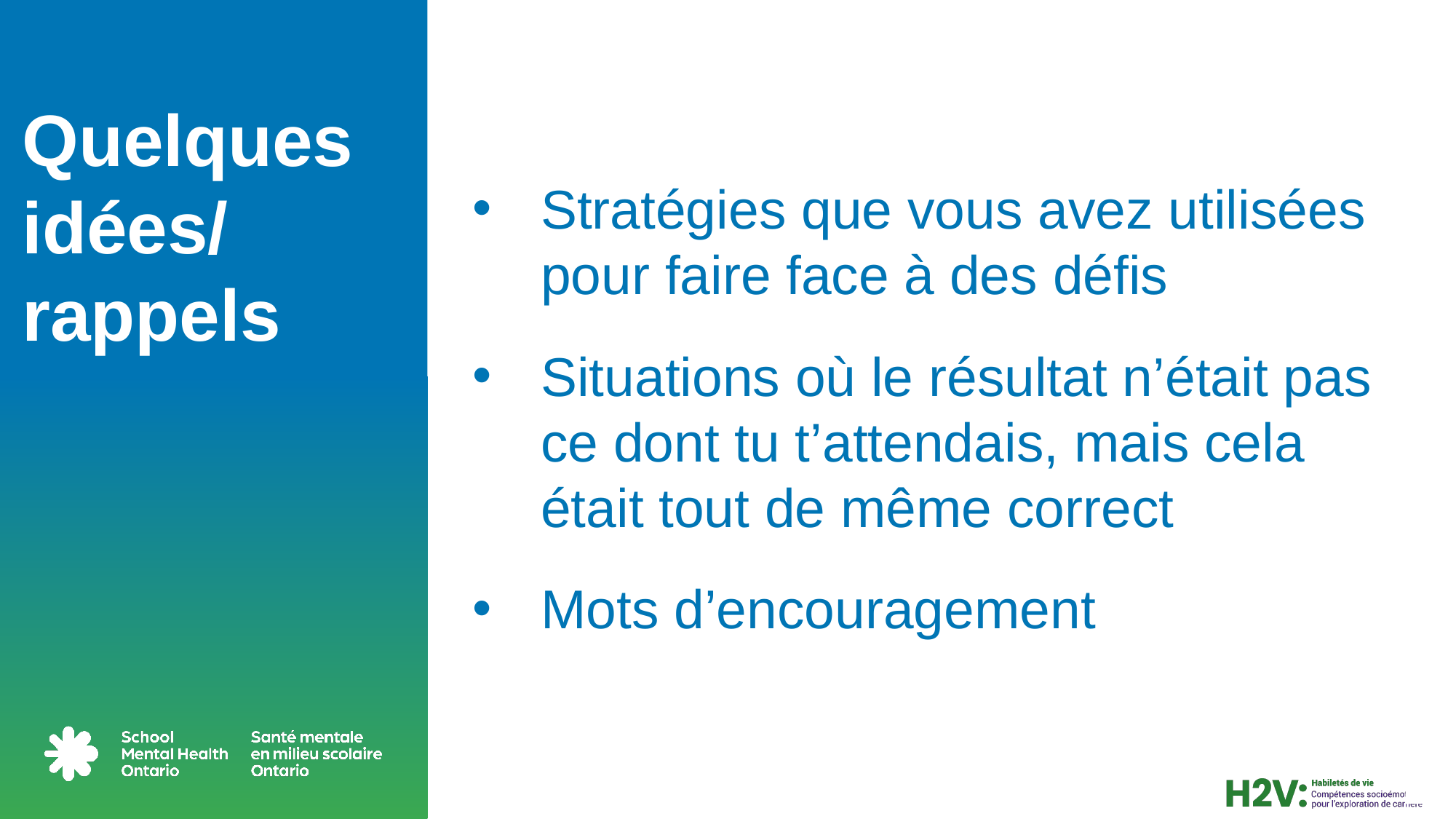

# Quelques idées/ rappels
Stratégies que vous avez utilisées pour faire face à des défis
Situations où le résultat n’était pas ce dont tu t’attendais, mais cela était tout de même correct
Mots d’encouragement